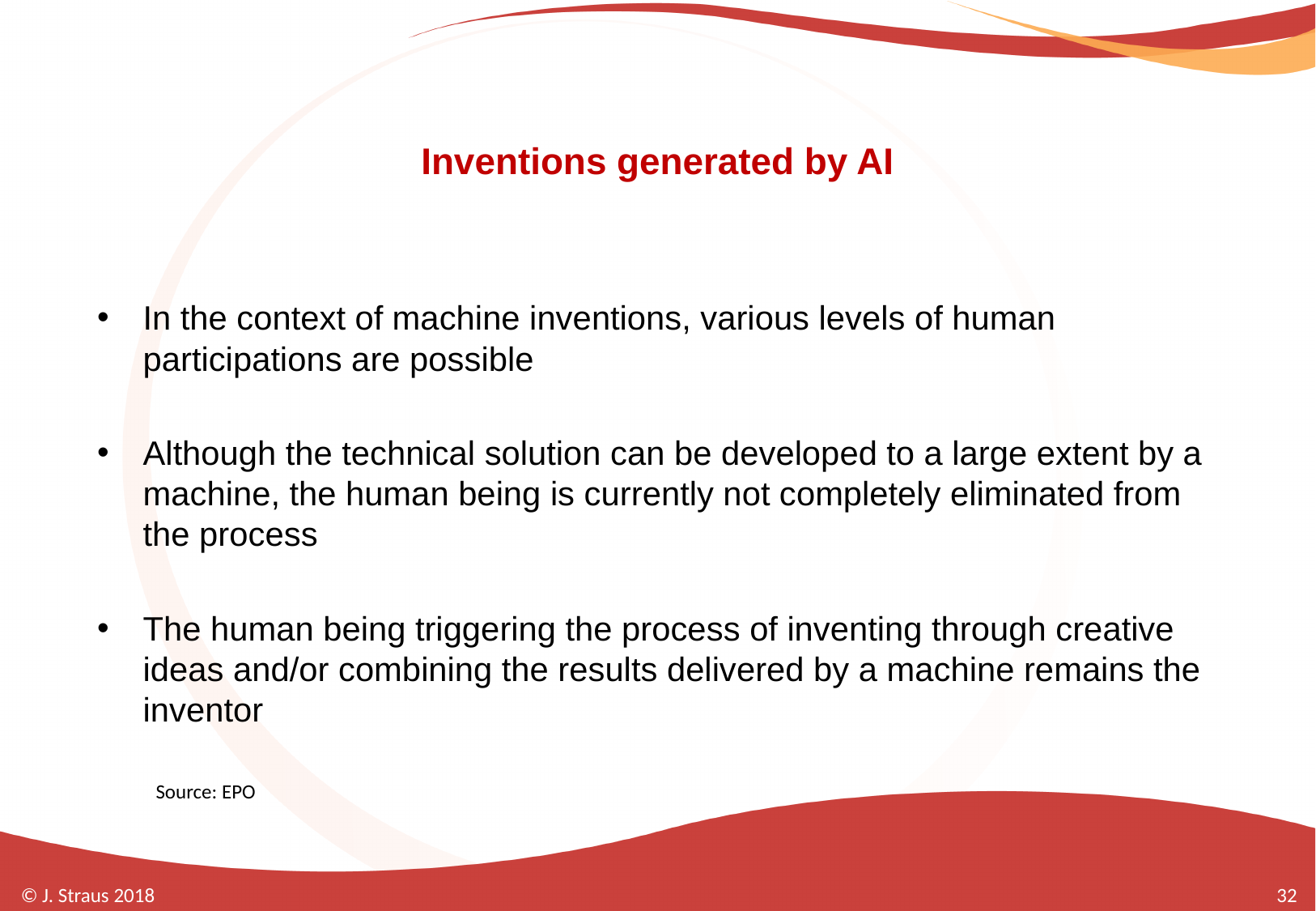

# Inventions generated by AI
In the context of machine inventions, various levels of human participations are possible

Although the technical solution can be developed to a large extent by a machine, the human being is currently not completely eliminated from the process

The human being triggering the process of inventing through creative ideas and/or combining the results delivered by a machine remains the inventor
Source: EPO